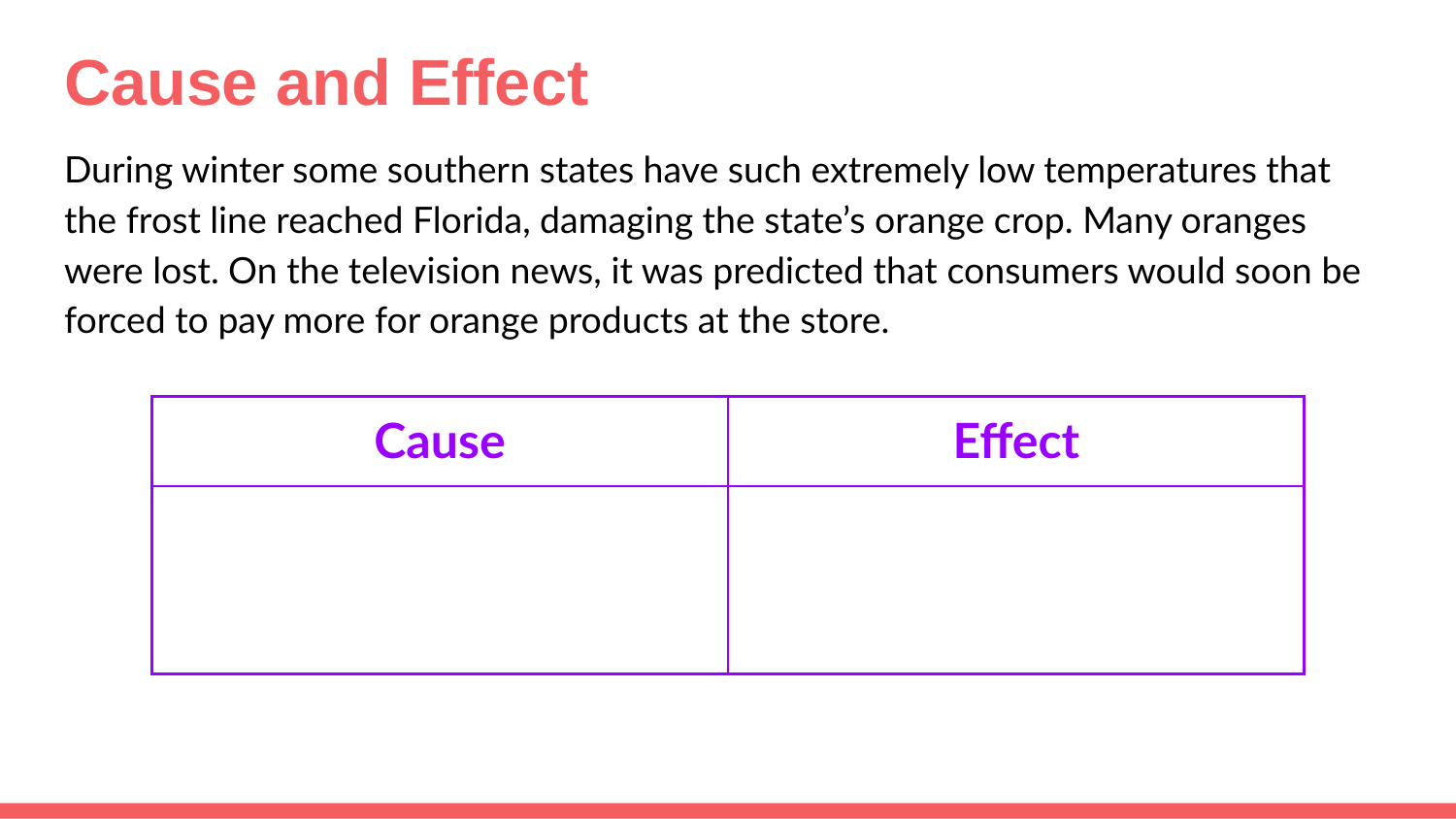

# Cause and Effect
During winter some southern states have such extremely low temperatures that the frost line reached Florida, damaging the state’s orange crop. Many oranges were lost. On the television news, it was predicted that consumers would soon be forced to pay more for orange products at the store.

| Cause | Effect |
| --- | --- |
|  |  |